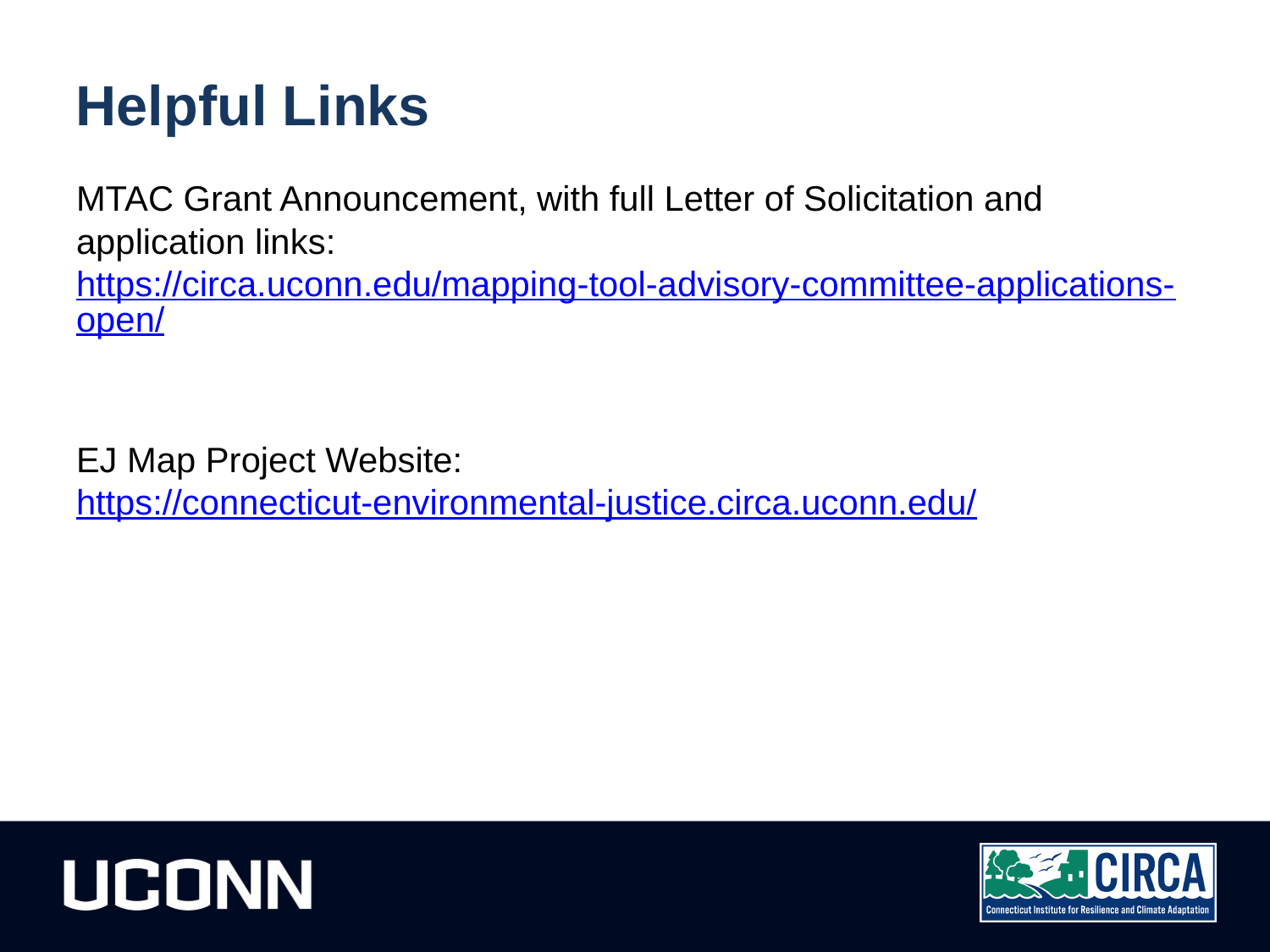

Helpful Links
MTAC Grant Announcement, with full Letter of Solicitation and application links: https://circa.uconn.edu/mapping-tool-advisory-committee-applications-open/

EJ Map Project Website:  https://connecticut-environmental-justice.circa.uconn.edu/